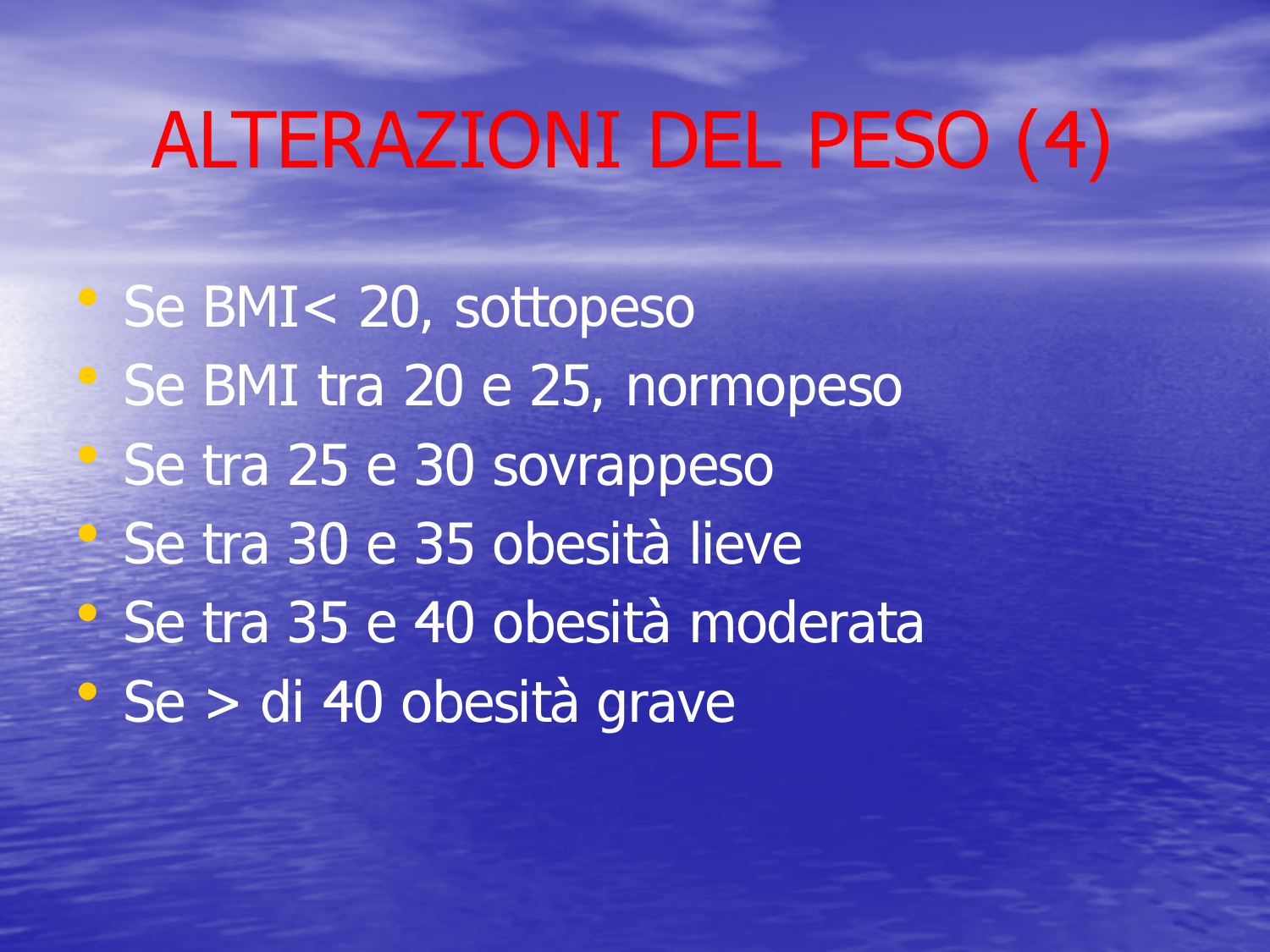

# ALTERAZIONI DEL PESO (4)
Se BMI< 20, sottopeso
Se BMI tra 20 e 25, normopeso
Se tra 25 e 30 sovrappeso
Se tra 30 e 35 obesità lieve
Se tra 35 e 40 obesità moderata
Se > di 40 obesità grave